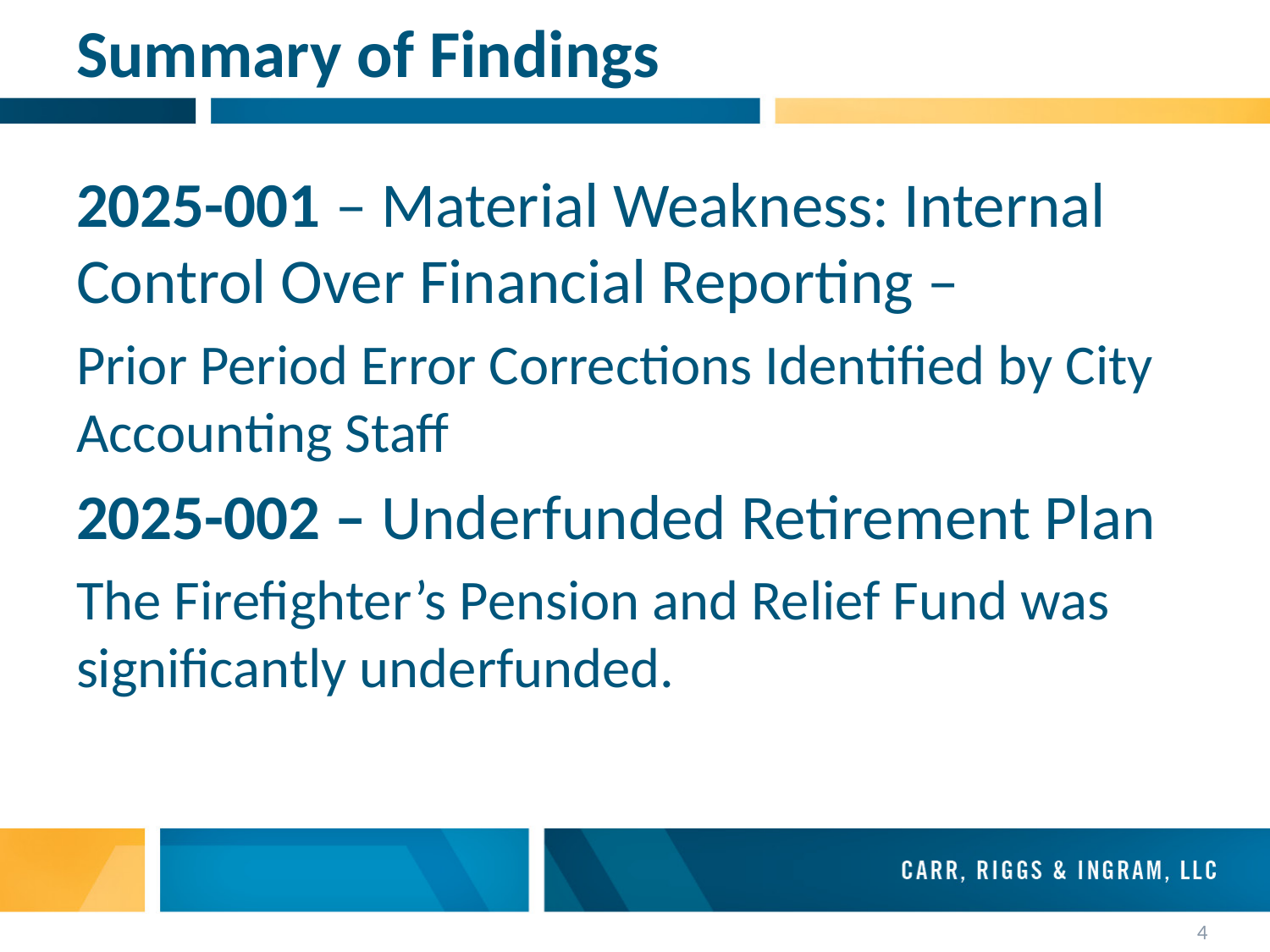

# Summary of Findings
2025-001 – Material Weakness: Internal Control Over Financial Reporting –
Prior Period Error Corrections Identified by City Accounting Staff
2025-002 – Underfunded Retirement Plan
The Firefighter’s Pension and Relief Fund was significantly underfunded.